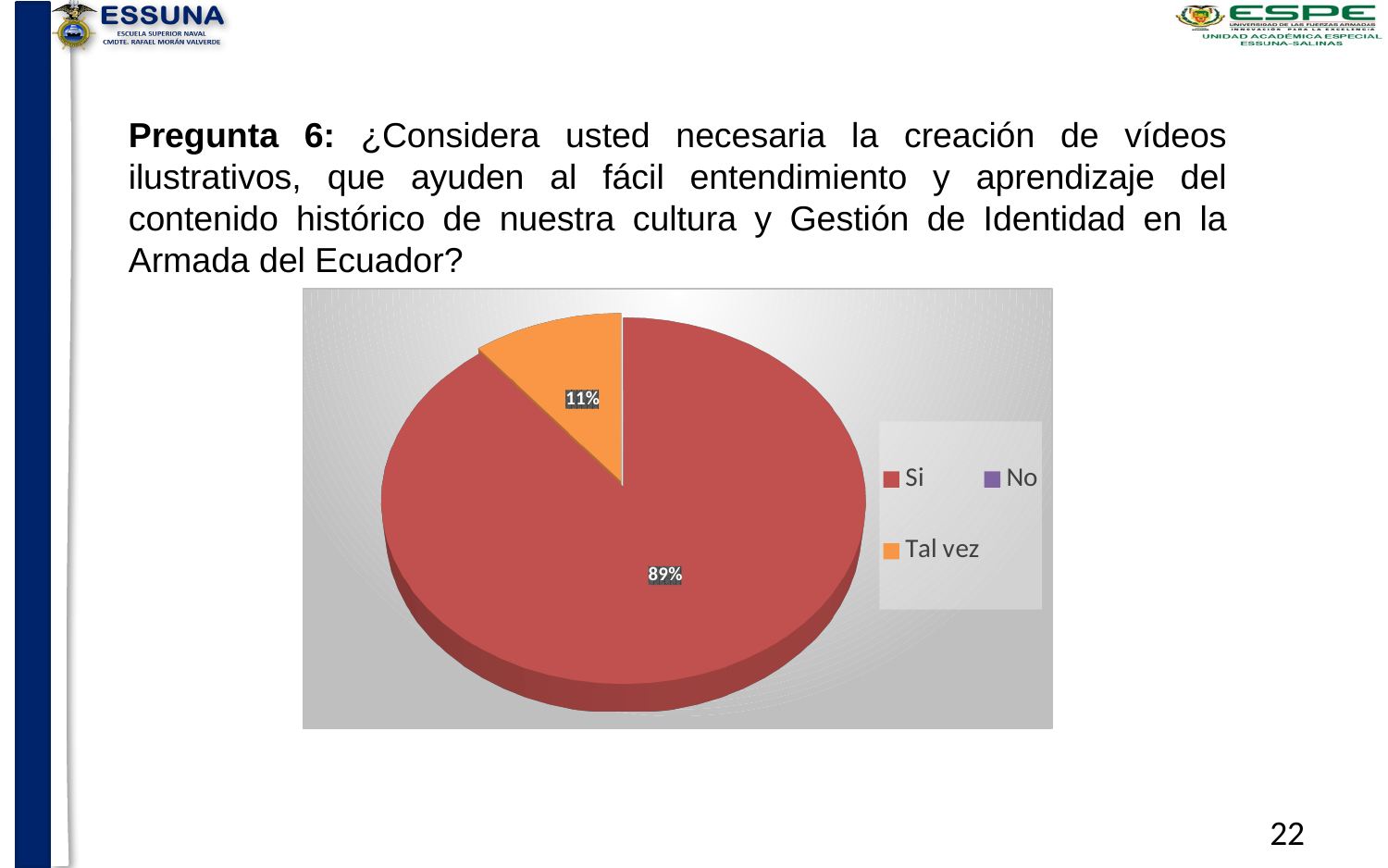

Pregunta 6: ¿Considera usted necesaria la creación de vídeos ilustrativos, que ayuden al fácil entendimiento y aprendizaje del contenido histórico de nuestra cultura y Gestión de Identidad en la Armada del Ecuador?

[unsupported chart]

22